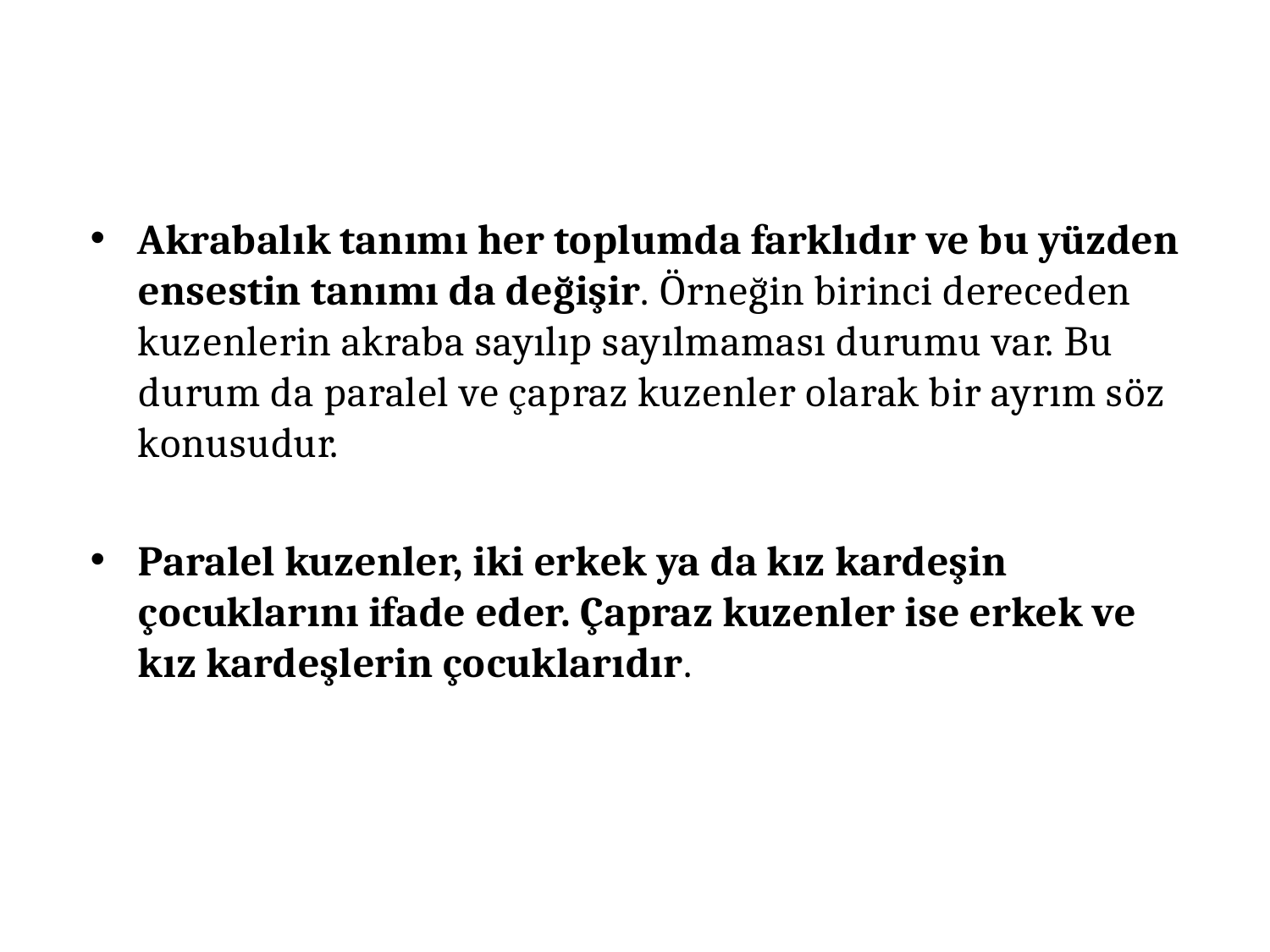

Akrabalık tanımı her toplumda farklıdır ve bu yüzden ensestin tanımı da değişir. Örneğin birinci dereceden kuzenlerin akraba sayılıp sayılmaması durumu var. Bu durum da paralel ve çapraz kuzenler olarak bir ayrım söz konusudur.

Paralel kuzenler, iki erkek ya da kız kardeşin çocuklarını ifade eder. Çapraz kuzenler ise erkek ve kız kardeşlerin çocuklarıdır.